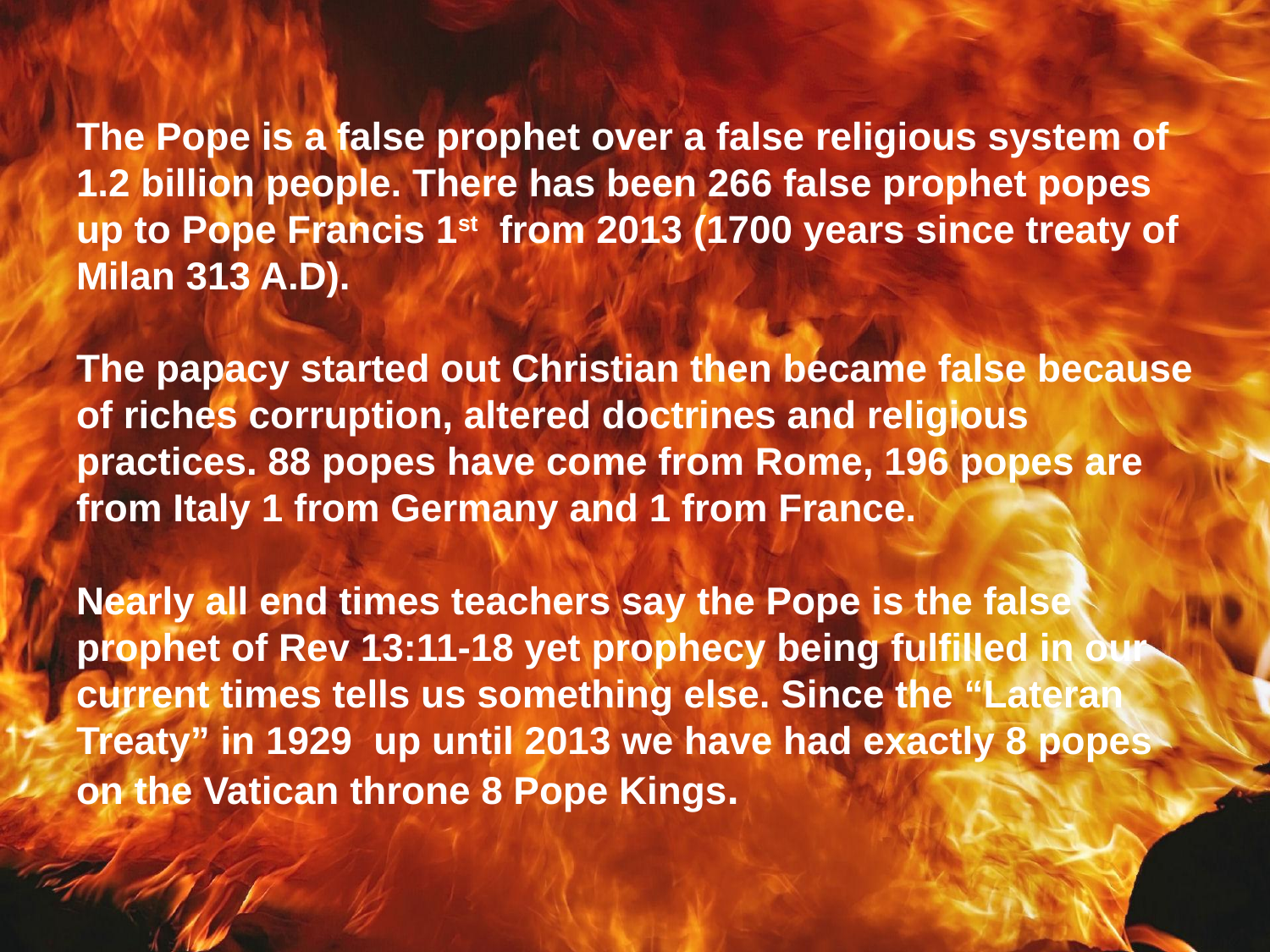

# The Pope is a false prophet over a false religious system of 1.2 billion people. There has been 266 false prophet popes up to Pope Francis 1st  from 2013 (1700 years since treaty of Milan 313 A.D). The papacy started out Christian then became false because of riches corruption, altered doctrines and religious practices. 88 popes have come from Rome, 196 popes are from Italy 1 from Germany and 1 from France. Nearly all end times teachers say the Pope is the false prophet of Rev 13:11-18 yet prophecy being fulfilled in our current times tells us something else. Since the “Lateran Treaty” in 1929  up until 2013 we have had exactly 8 popes on the Vatican throne 8 Pope Kings.